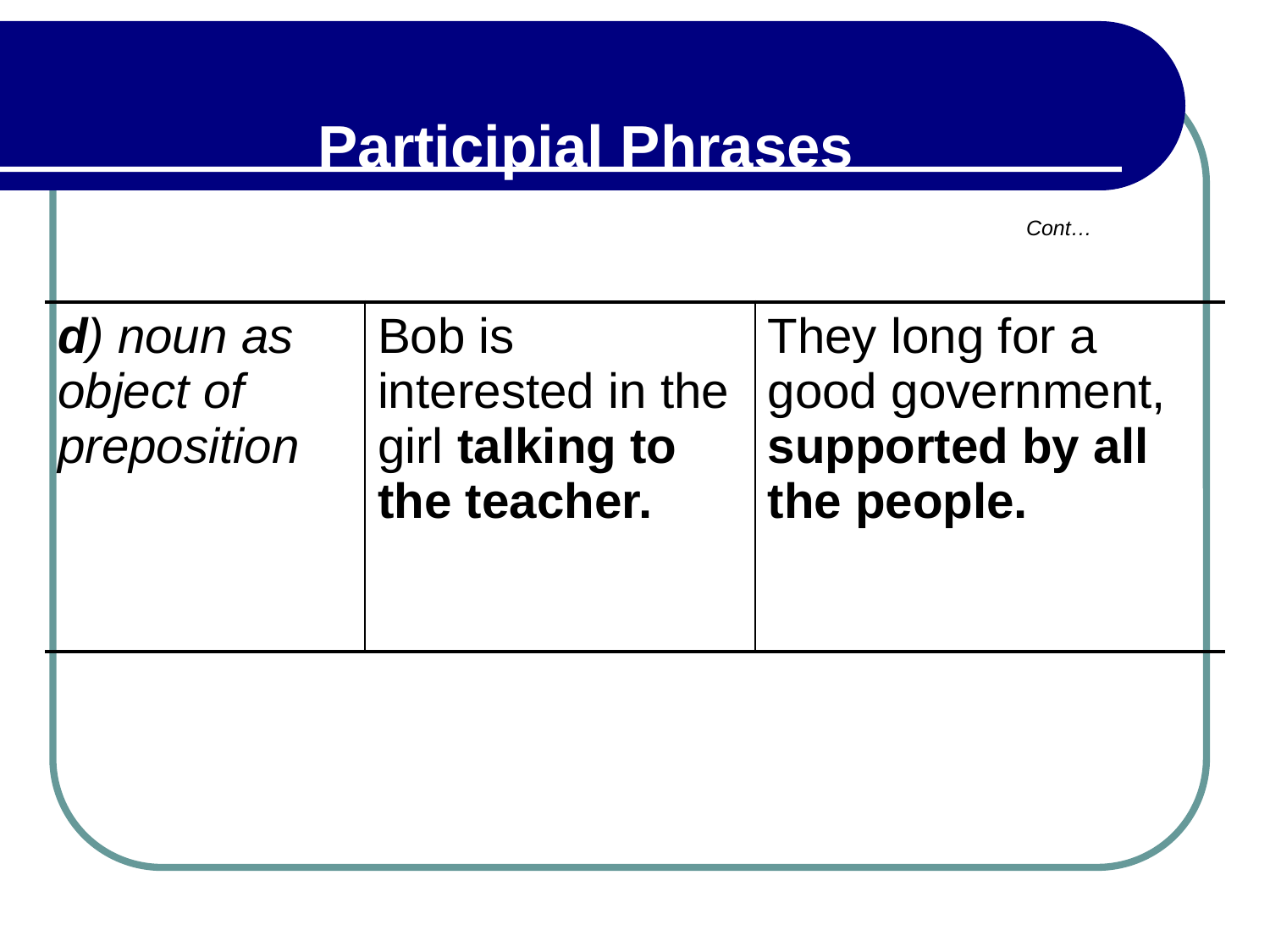

Participial Phrases
Cont…
| d) noun as object of preposition | Bob is interested in the girl talking to the teacher. | They long for a good government, supported by all the people. |
| --- | --- | --- |